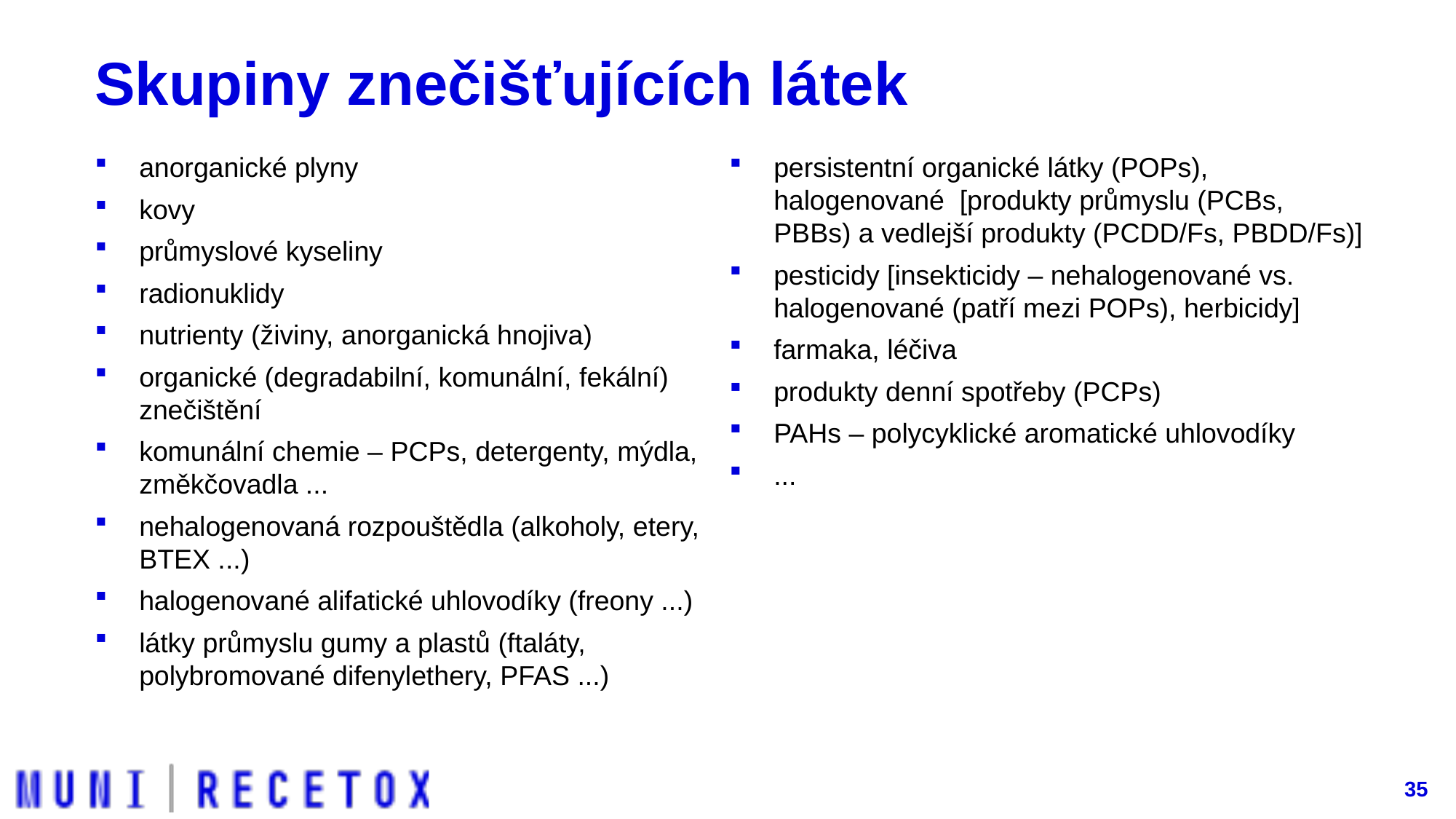

# Skupiny znečišťujících látek
anorganické plyny
kovy
průmyslové kyseliny
radionuklidy
nutrienty (živiny, anorganická hnojiva)
organické (degradabilní, komunální, fekální) znečištění
komunální chemie – PCPs, detergenty, mýdla, změkčovadla ...
nehalogenovaná rozpouštědla (alkoholy, etery, BTEX ...)
halogenované alifatické uhlovodíky (freony ...)
látky průmyslu gumy a plastů (ftaláty, polybromované difenylethery, PFAS ...)
persistentní organické látky (POPs), halogenované  [produkty průmyslu (PCBs, PBBs) a vedlejší produkty (PCDD/Fs, PBDD/Fs)]
pesticidy [insekticidy – nehalogenované vs. halogenované (patří mezi POPs), herbicidy]
farmaka, léčiva
produkty denní spotřeby (PCPs)
PAHs – polycyklické aromatické uhlovodíky
...

35